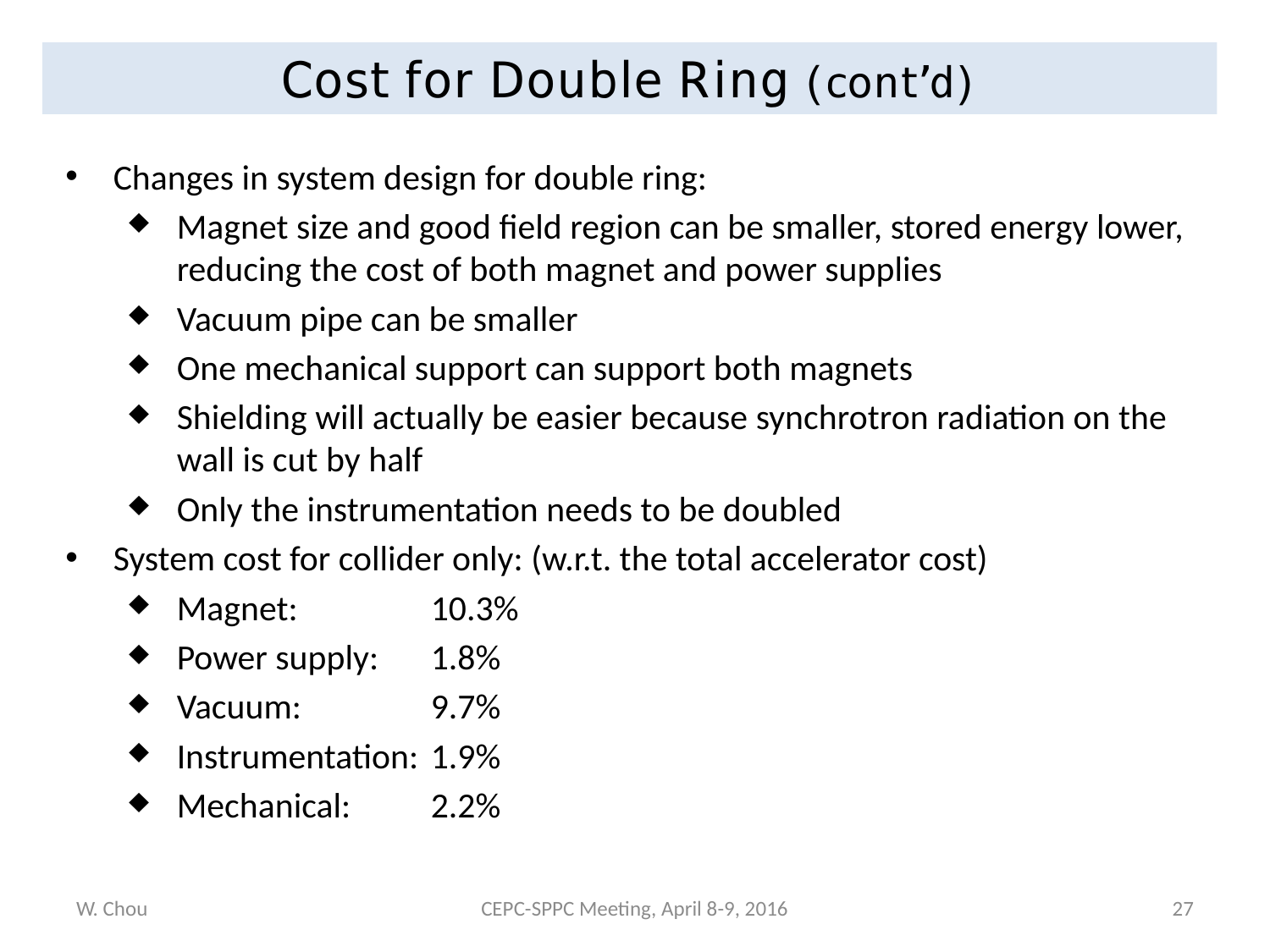

Cost for Double Ring (cont’d)
Changes in system design for double ring:
Magnet size and good field region can be smaller, stored energy lower, reducing the cost of both magnet and power supplies
Vacuum pipe can be smaller
One mechanical support can support both magnets
Shielding will actually be easier because synchrotron radiation on the wall is cut by half
Only the instrumentation needs to be doubled
System cost for collider only: (w.r.t. the total accelerator cost)
Magnet:		10.3%
Power supply:	1.8%
Vacuum:		9.7%
Instrumentation:	1.9%
Mechanical:	2.2%

W. Chou
CEPC-SPPC Meeting, April 8-9, 2016
27